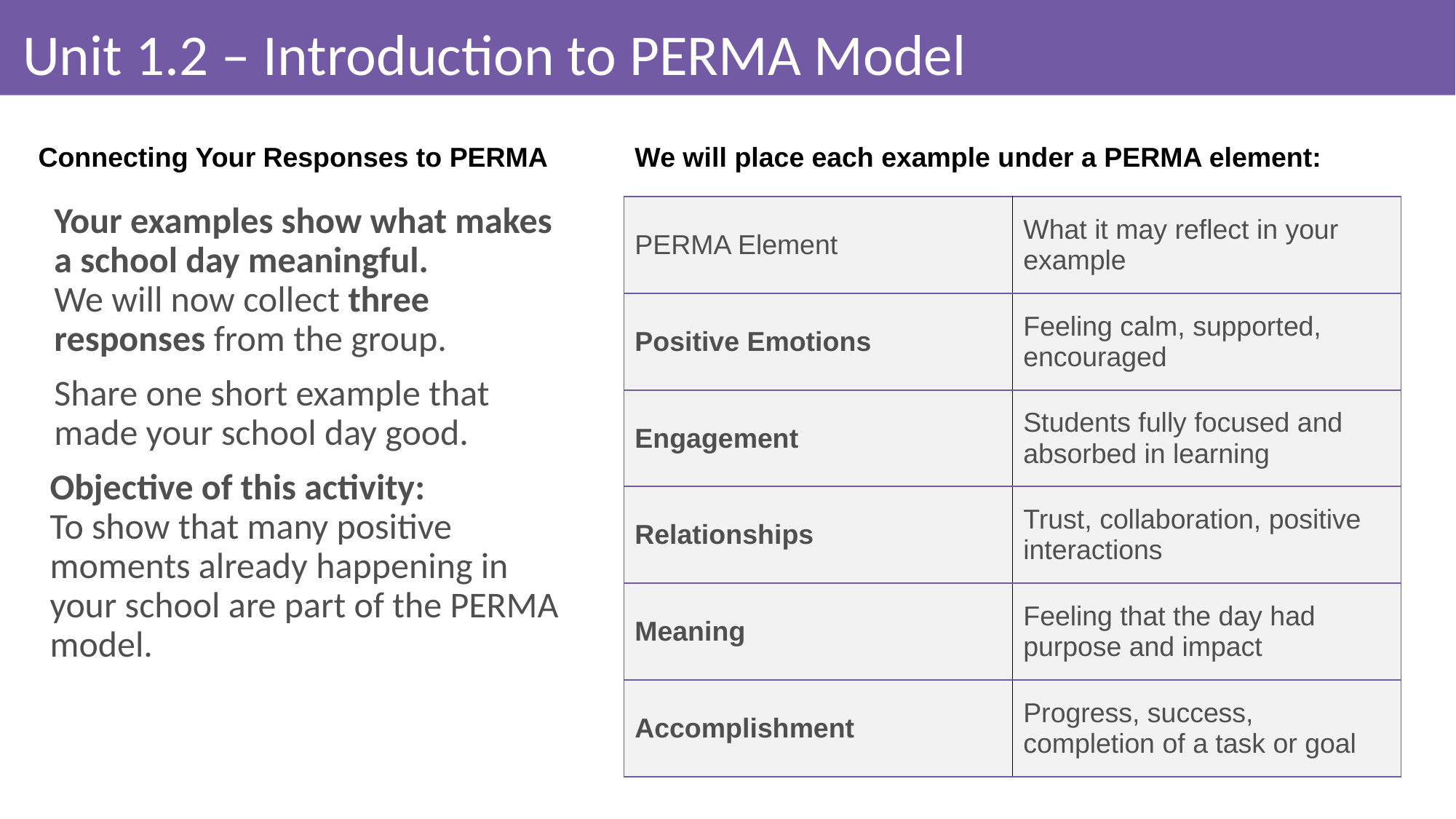

# Unit 1.2 – Introduction to PERMA Model
Connecting Your Responses to PERMA
We will place each example under a PERMA element:
Your examples show what makes a school day meaningful.
We will now collect three responses from the group.
Share one short example that made your school day good.
Objective of this activity:
To show that many positive moments already happening in your school are part of the PERMA model.

| PERMA Element | What it may reflect in your example |
| --- | --- |
| Positive Emotions | Feeling calm, supported, encouraged |
| Engagement | Students fully focused and absorbed in learning |
| Relationships | Trust, collaboration, positive interactions |
| Meaning | Feeling that the day had purpose and impact |
| Accomplishment | Progress, success, completion of a task or goal |